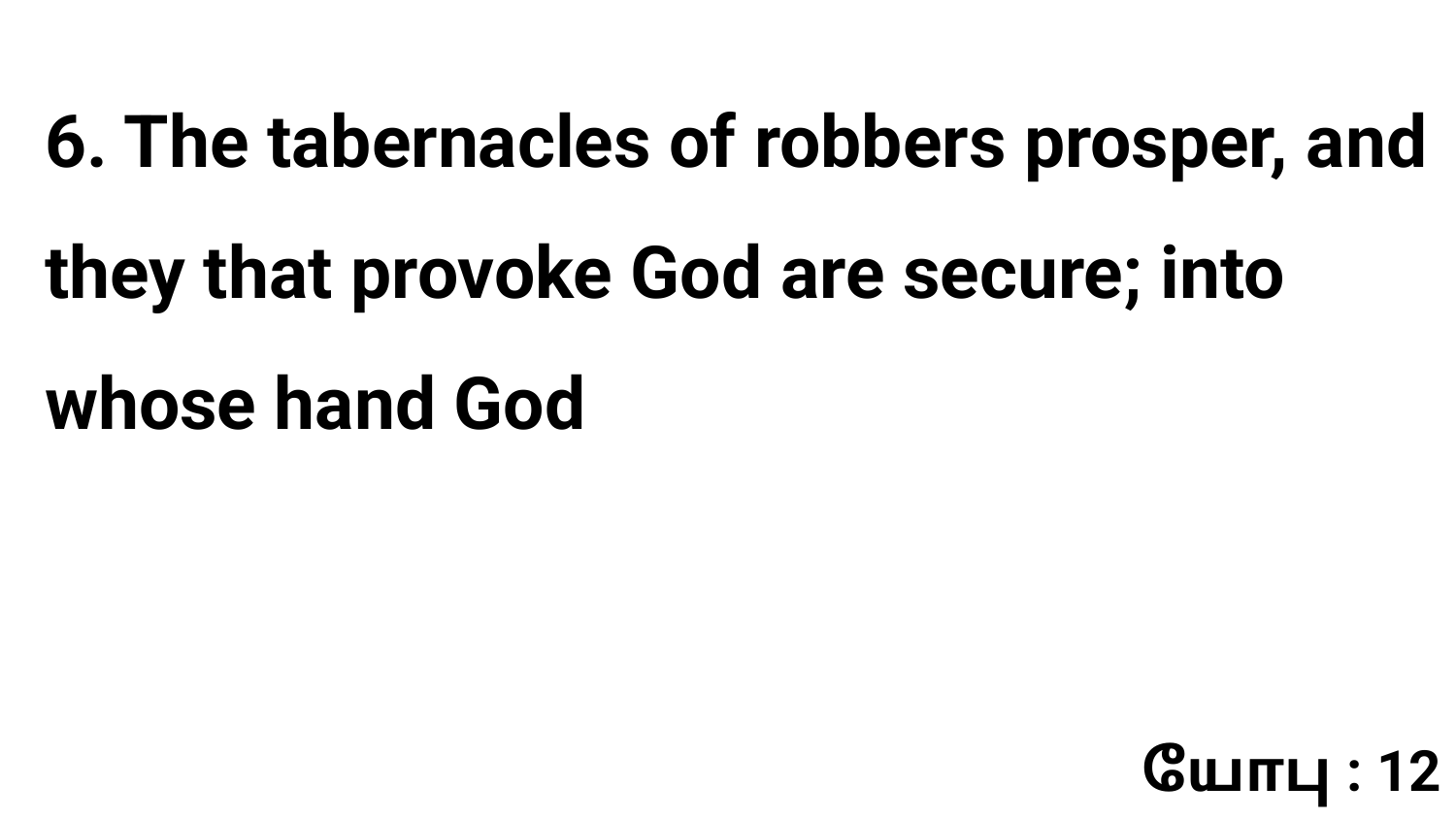

6. The tabernacles of robbers prosper, and they that provoke God are secure; into whose hand God
யோபு : 12